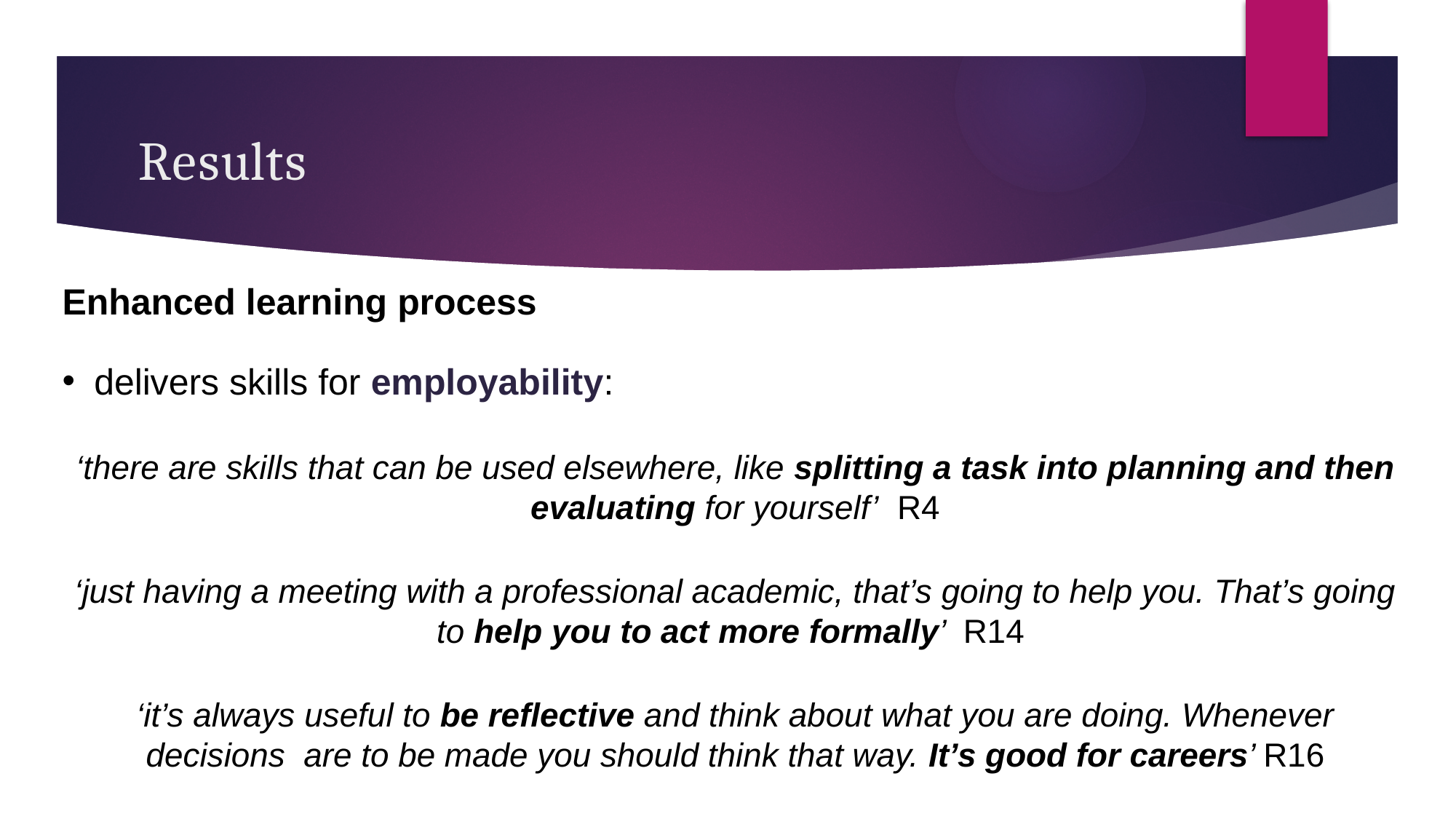

# Results
Enhanced learning process

delivers skills for employability:

‘there are skills that can be used elsewhere, like splitting a task into planning and then evaluating for yourself’  R4

‘just having a meeting with a professional academic, that’s going to help you. That’s going to help you to act more formally’  R14

‘it’s always useful to be reflective and think about what you are doing. Whenever decisions  are to be made you should think that way. It’s good for careers’ R16